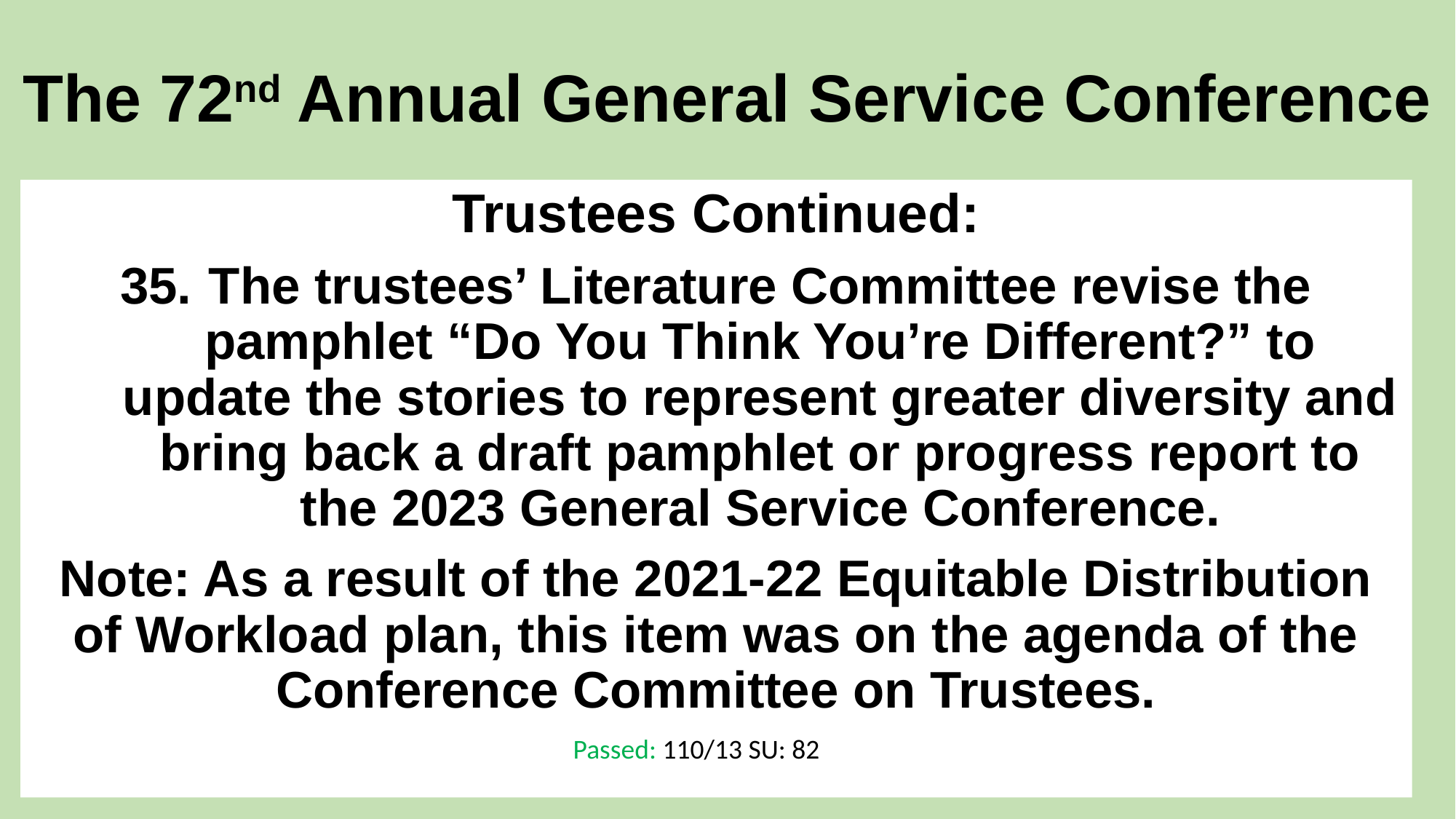

# The 72nd Annual General Service Conference
Trustees Continued:
The trustees’ Literature Committee revise the pamphlet “Do You Think You’re Different?” to update the stories to represent greater diversity and bring back a draft pamphlet or progress report to the 2023 General Service Conference.
Note: As a result of the 2021-22 Equitable Distribution of Workload plan, this item was on the agenda of the Conference Committee on Trustees.
Passed: 110/13 SU: 82